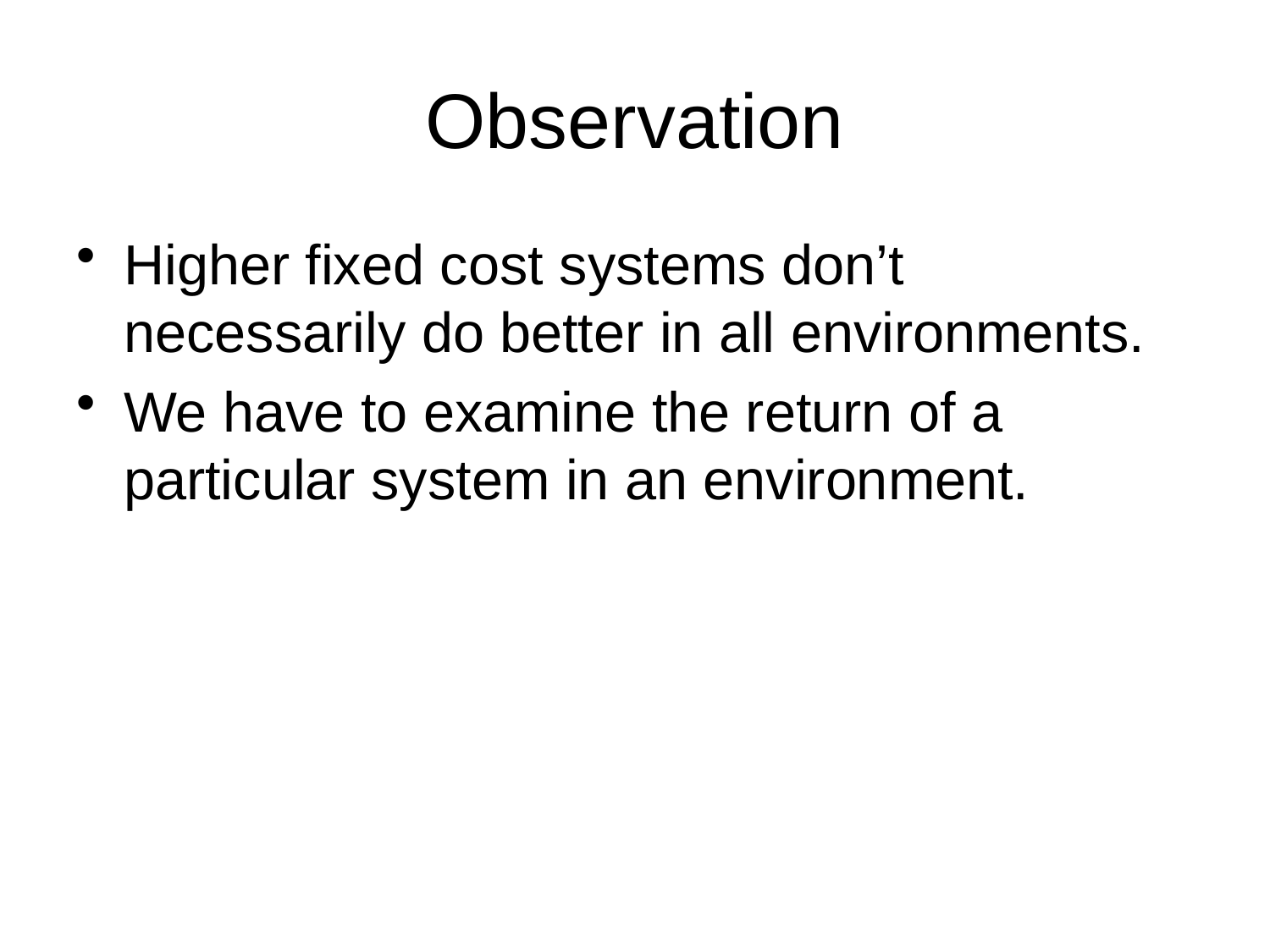

# Observation
Higher fixed cost systems don’t necessarily do better in all environments.
We have to examine the return of a particular system in an environment.